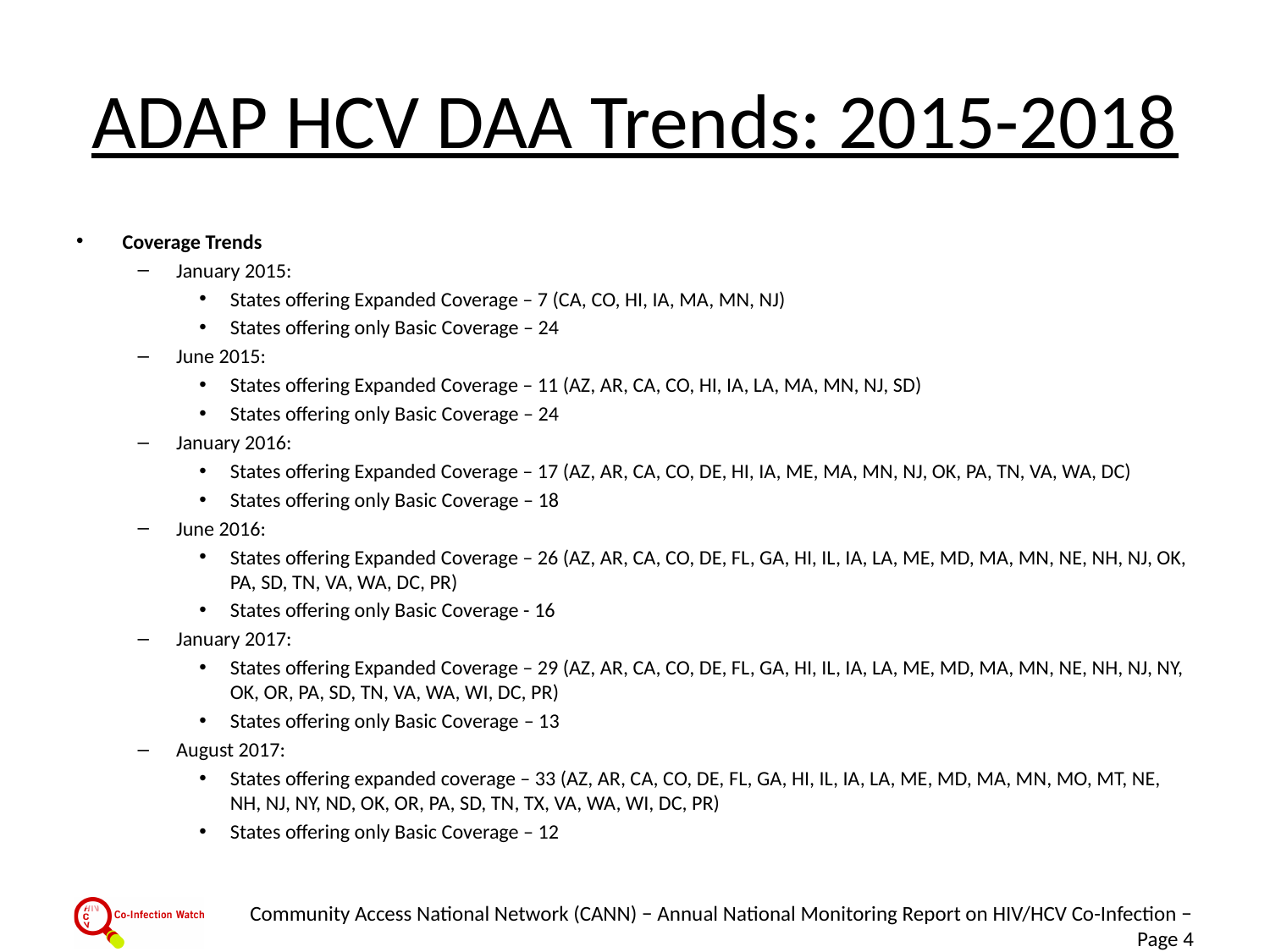

# ADAP HCV DAA Trends: 2015-2018
Coverage Trends
January 2015:
States offering Expanded Coverage – 7 (CA, CO, HI, IA, MA, MN, NJ)
States offering only Basic Coverage – 24
June 2015:
States offering Expanded Coverage – 11 (AZ, AR, CA, CO, HI, IA, LA, MA, MN, NJ, SD)
States offering only Basic Coverage – 24
January 2016:
States offering Expanded Coverage – 17 (AZ, AR, CA, CO, DE, HI, IA, ME, MA, MN, NJ, OK, PA, TN, VA, WA, DC)
States offering only Basic Coverage – 18
June 2016:
States offering Expanded Coverage – 26 (AZ, AR, CA, CO, DE, FL, GA, HI, IL, IA, LA, ME, MD, MA, MN, NE, NH, NJ, OK, PA, SD, TN, VA, WA, DC, PR)
States offering only Basic Coverage - 16
January 2017:
States offering Expanded Coverage – 29 (AZ, AR, CA, CO, DE, FL, GA, HI, IL, IA, LA, ME, MD, MA, MN, NE, NH, NJ, NY, OK, OR, PA, SD, TN, VA, WA, WI, DC, PR)
States offering only Basic Coverage – 13
August 2017:
States offering expanded coverage – 33 (AZ, AR, CA, CO, DE, FL, GA, HI, IL, IA, LA, ME, MD, MA, MN, MO, MT, NE, NH, NJ, NY, ND, OK, OR, PA, SD, TN, TX, VA, WA, WI, DC, PR)
States offering only Basic Coverage – 12